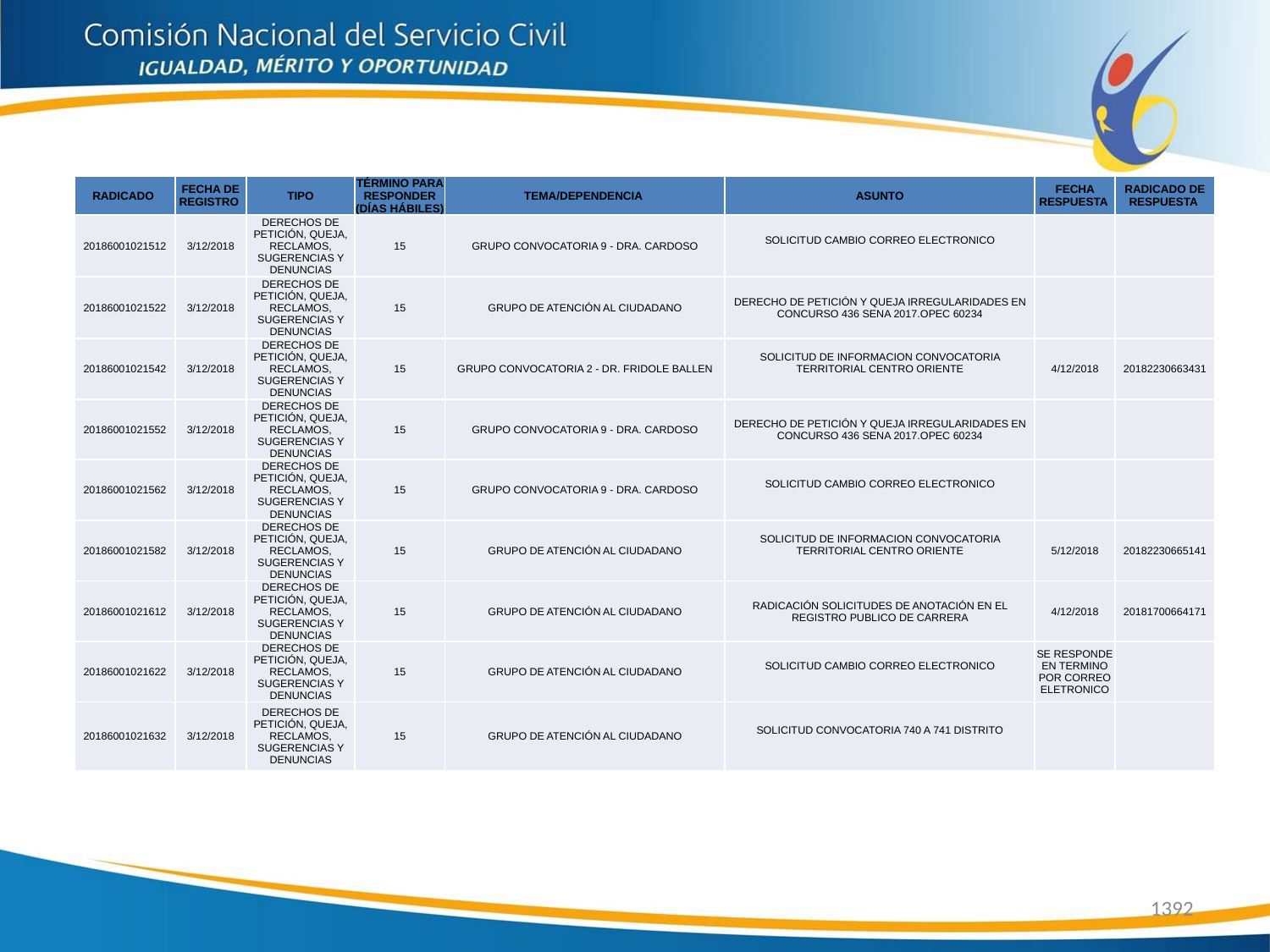

| RADICADO | FECHA DE REGISTRO | TIPO | TÉRMINO PARA RESPONDER (DÍAS HÁBILES) | TEMA/DEPENDENCIA | ASUNTO | FECHA RESPUESTA | RADICADO DE RESPUESTA |
| --- | --- | --- | --- | --- | --- | --- | --- |
| 20186001021512 | 3/12/2018 | DERECHOS DE PETICIÓN, QUEJA, RECLAMOS, SUGERENCIAS Y DENUNCIAS | 15 | GRUPO CONVOCATORIA 9 - DRA. CARDOSO | SOLICITUD CAMBIO CORREO ELECTRONICO |  |  |
| 20186001021522 | 3/12/2018 | DERECHOS DE PETICIÓN, QUEJA, RECLAMOS, SUGERENCIAS Y DENUNCIAS | 15 | GRUPO DE ATENCIÓN AL CIUDADANO | DERECHO DE PETICIÓN Y QUEJA IRREGULARIDADES EN CONCURSO 436 SENA 2017.OPEC 60234 |  |  |
| 20186001021542 | 3/12/2018 | DERECHOS DE PETICIÓN, QUEJA, RECLAMOS, SUGERENCIAS Y DENUNCIAS | 15 | GRUPO CONVOCATORIA 2 - DR. FRIDOLE BALLEN | SOLICITUD DE INFORMACION CONVOCATORIA TERRITORIAL CENTRO ORIENTE | 4/12/2018 | 20182230663431 |
| 20186001021552 | 3/12/2018 | DERECHOS DE PETICIÓN, QUEJA, RECLAMOS, SUGERENCIAS Y DENUNCIAS | 15 | GRUPO CONVOCATORIA 9 - DRA. CARDOSO | DERECHO DE PETICIÓN Y QUEJA IRREGULARIDADES EN CONCURSO 436 SENA 2017.OPEC 60234 |  |  |
| 20186001021562 | 3/12/2018 | DERECHOS DE PETICIÓN, QUEJA, RECLAMOS, SUGERENCIAS Y DENUNCIAS | 15 | GRUPO CONVOCATORIA 9 - DRA. CARDOSO | SOLICITUD CAMBIO CORREO ELECTRONICO |  |  |
| 20186001021582 | 3/12/2018 | DERECHOS DE PETICIÓN, QUEJA, RECLAMOS, SUGERENCIAS Y DENUNCIAS | 15 | GRUPO DE ATENCIÓN AL CIUDADANO | SOLICITUD DE INFORMACION CONVOCATORIA TERRITORIAL CENTRO ORIENTE | 5/12/2018 | 20182230665141 |
| 20186001021612 | 3/12/2018 | DERECHOS DE PETICIÓN, QUEJA, RECLAMOS, SUGERENCIAS Y DENUNCIAS | 15 | GRUPO DE ATENCIÓN AL CIUDADANO | RADICACIÓN SOLICITUDES DE ANOTACIÓN EN EL REGISTRO PUBLICO DE CARRERA | 4/12/2018 | 20181700664171 |
| 20186001021622 | 3/12/2018 | DERECHOS DE PETICIÓN, QUEJA, RECLAMOS, SUGERENCIAS Y DENUNCIAS | 15 | GRUPO DE ATENCIÓN AL CIUDADANO | SOLICITUD CAMBIO CORREO ELECTRONICO | SE RESPONDE EN TERMINO POR CORREO ELETRONICO |  |
| 20186001021632 | 3/12/2018 | DERECHOS DE PETICIÓN, QUEJA, RECLAMOS, SUGERENCIAS Y DENUNCIAS | 15 | GRUPO DE ATENCIÓN AL CIUDADANO | SOLICITUD CONVOCATORIA 740 A 741 DISTRITO |  |  |
1392